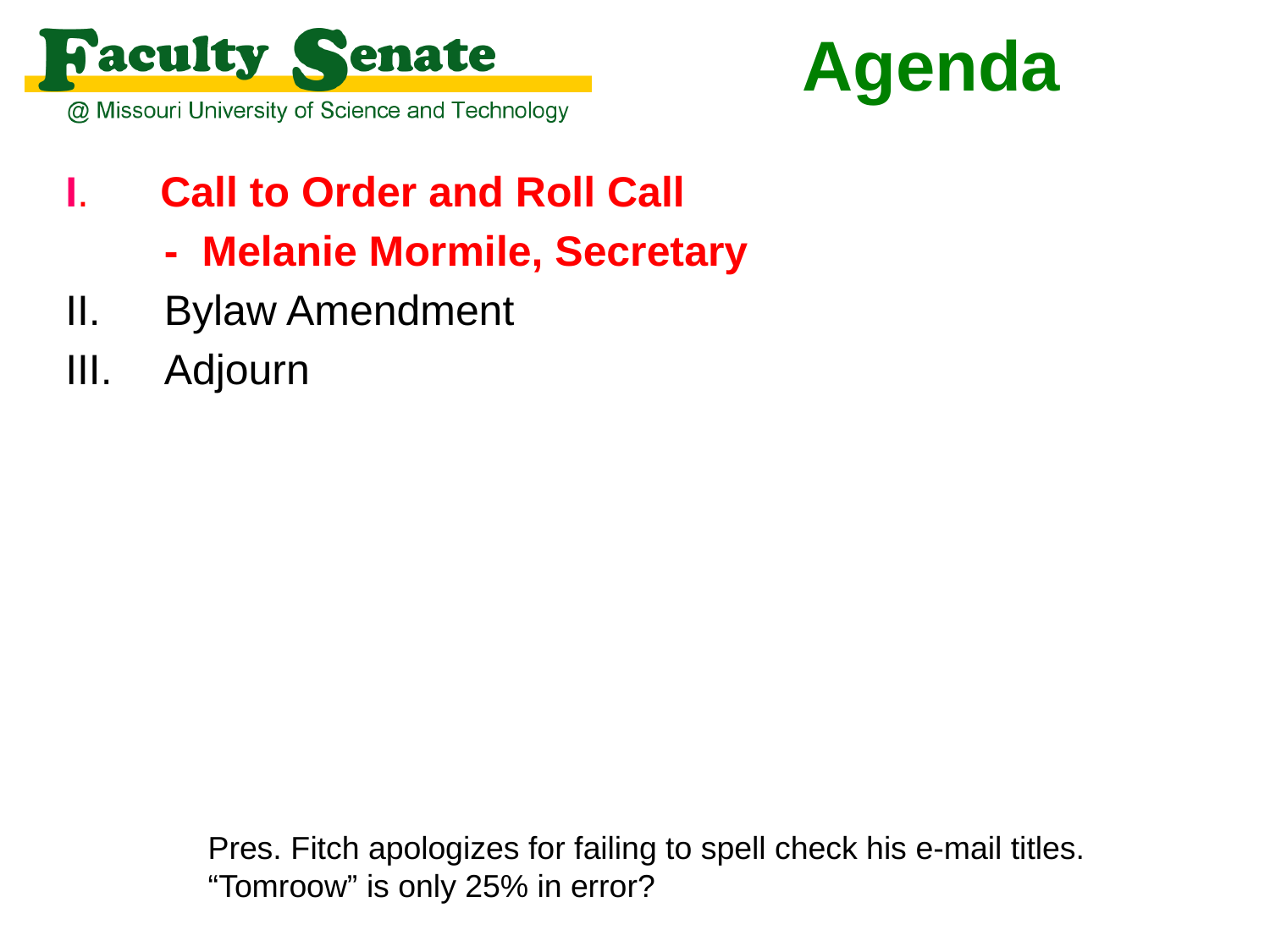

# Agenda
I.      Call to Order and Roll Call
   -  Melanie Mormile, Secretary
Bylaw Amendment
Adjourn
Pres. Fitch apologizes for failing to spell check his e-mail titles.
“Tomroow” is only 25% in error?